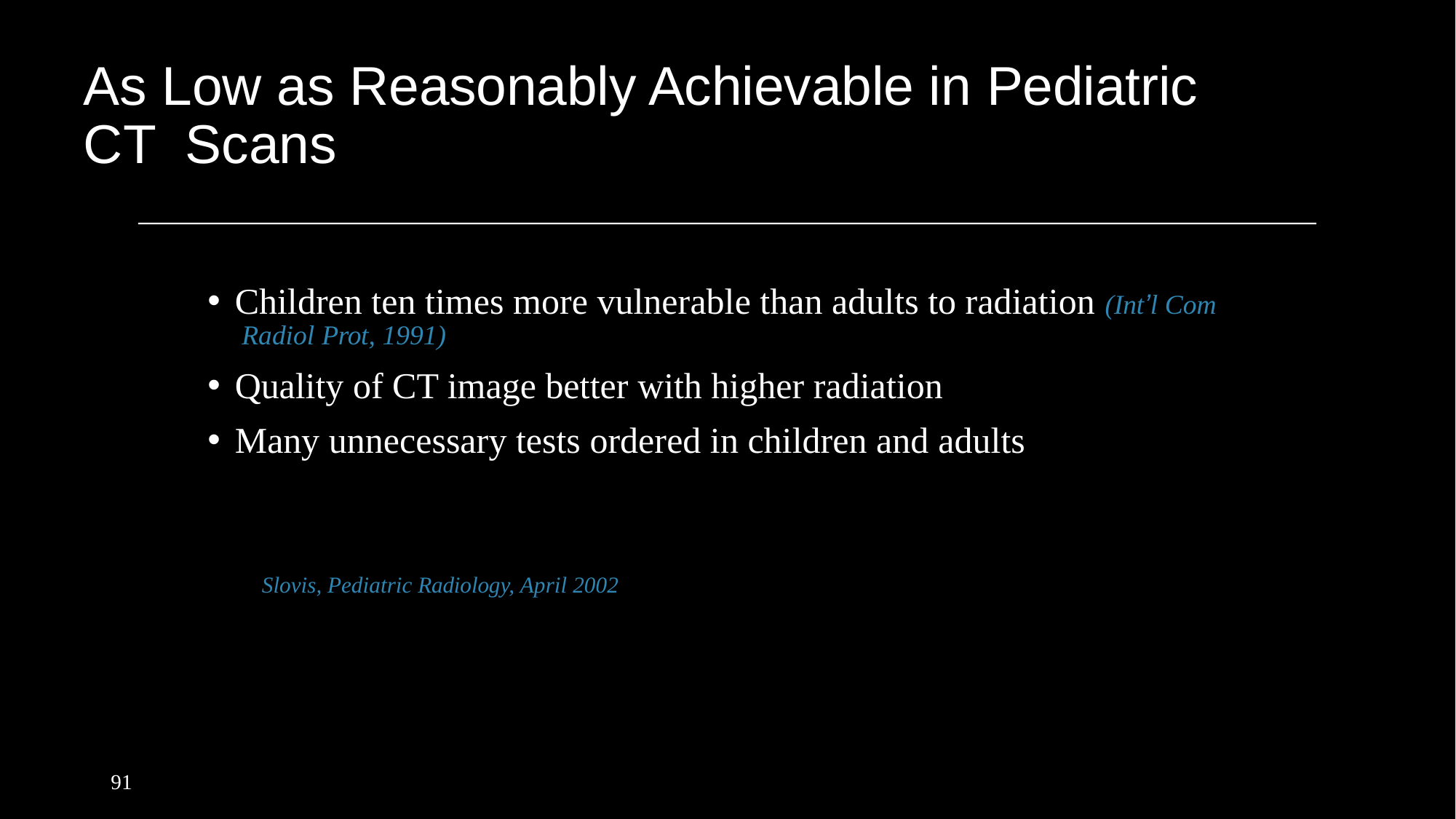

# As Low as Reasonably Achievable in Pediatric CT  Scans

Children ten times more vulnerable than adults to radiation (Int’l Com  Radiol Prot, 1991)
Quality of CT image better with higher radiation
Many unnecessary tests ordered in children and adults
Slovis, Pediatric Radiology, April 2002
91